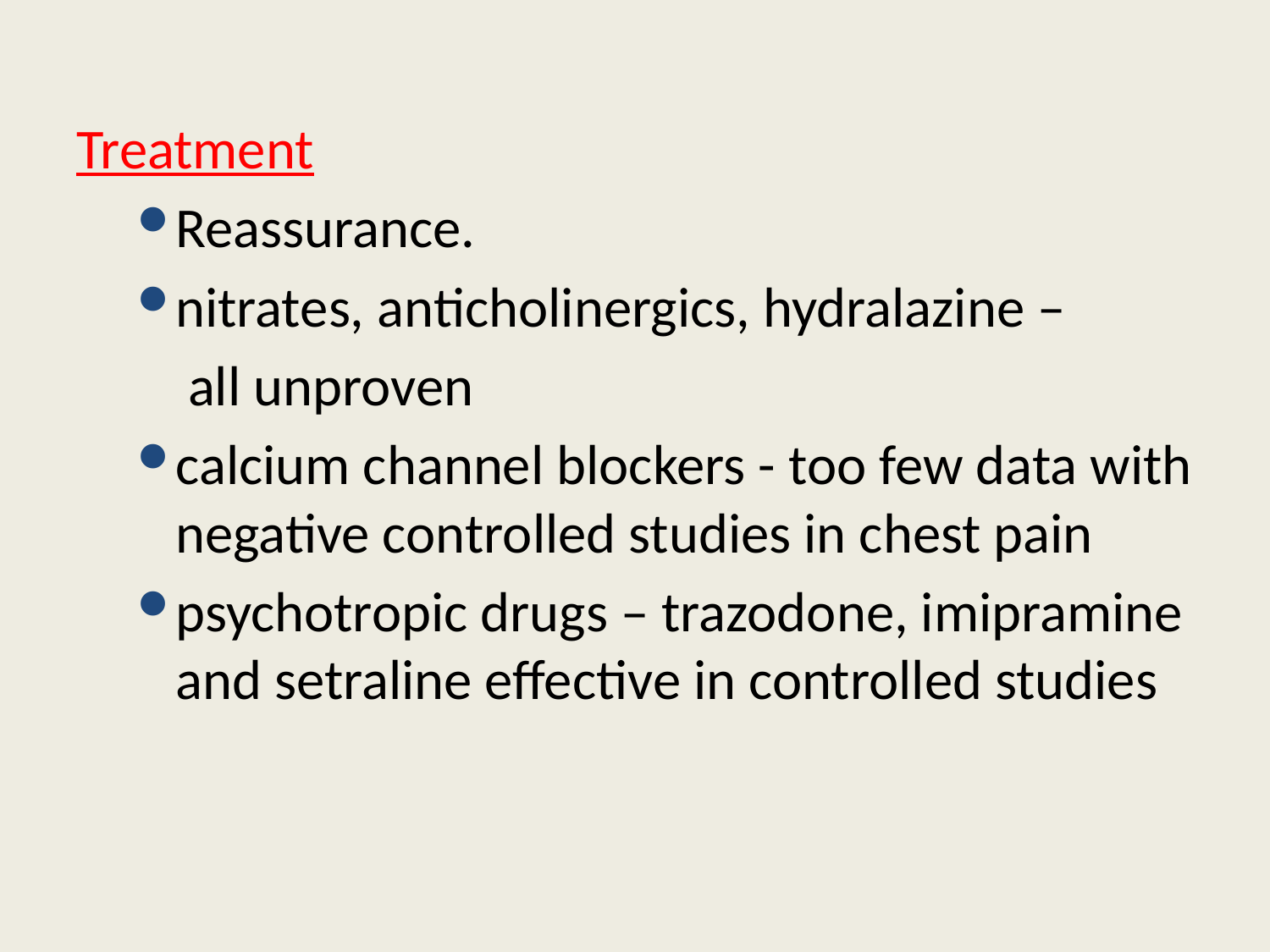

Treatment
Reassurance.
nitrates, anticholinergics, hydralazine –
    all unproven
calcium channel blockers - too few data with negative controlled studies in chest pain
psychotropic drugs – trazodone, imipramine and setraline effective in controlled studies